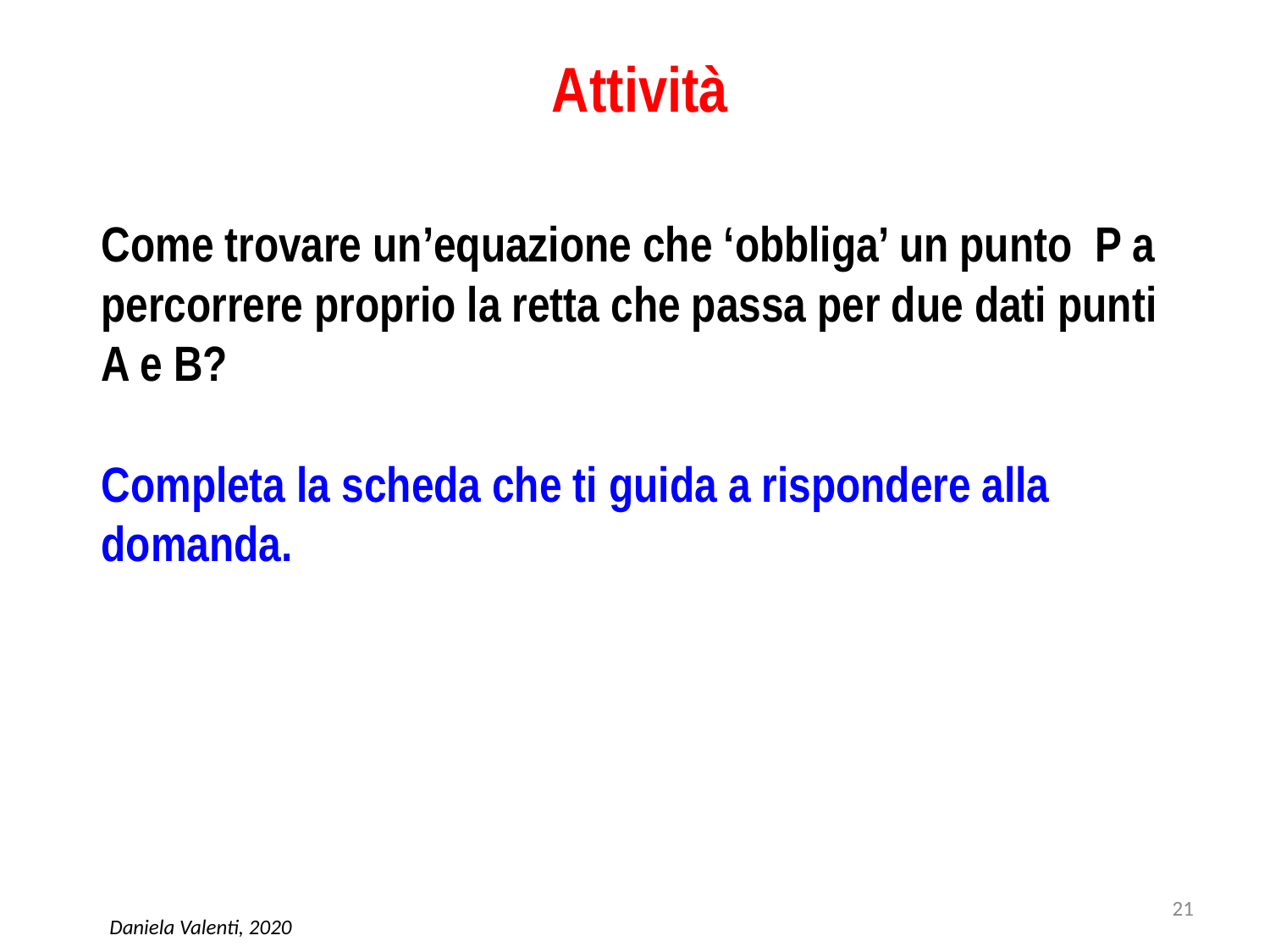

# Attività
Come trovare un’equazione che ‘obbliga’ un punto  P a percorrere proprio la retta che passa per due dati punti A e B?
Completa la scheda che ti guida a rispondere alla domanda.
21
Daniela Valenti, 2020